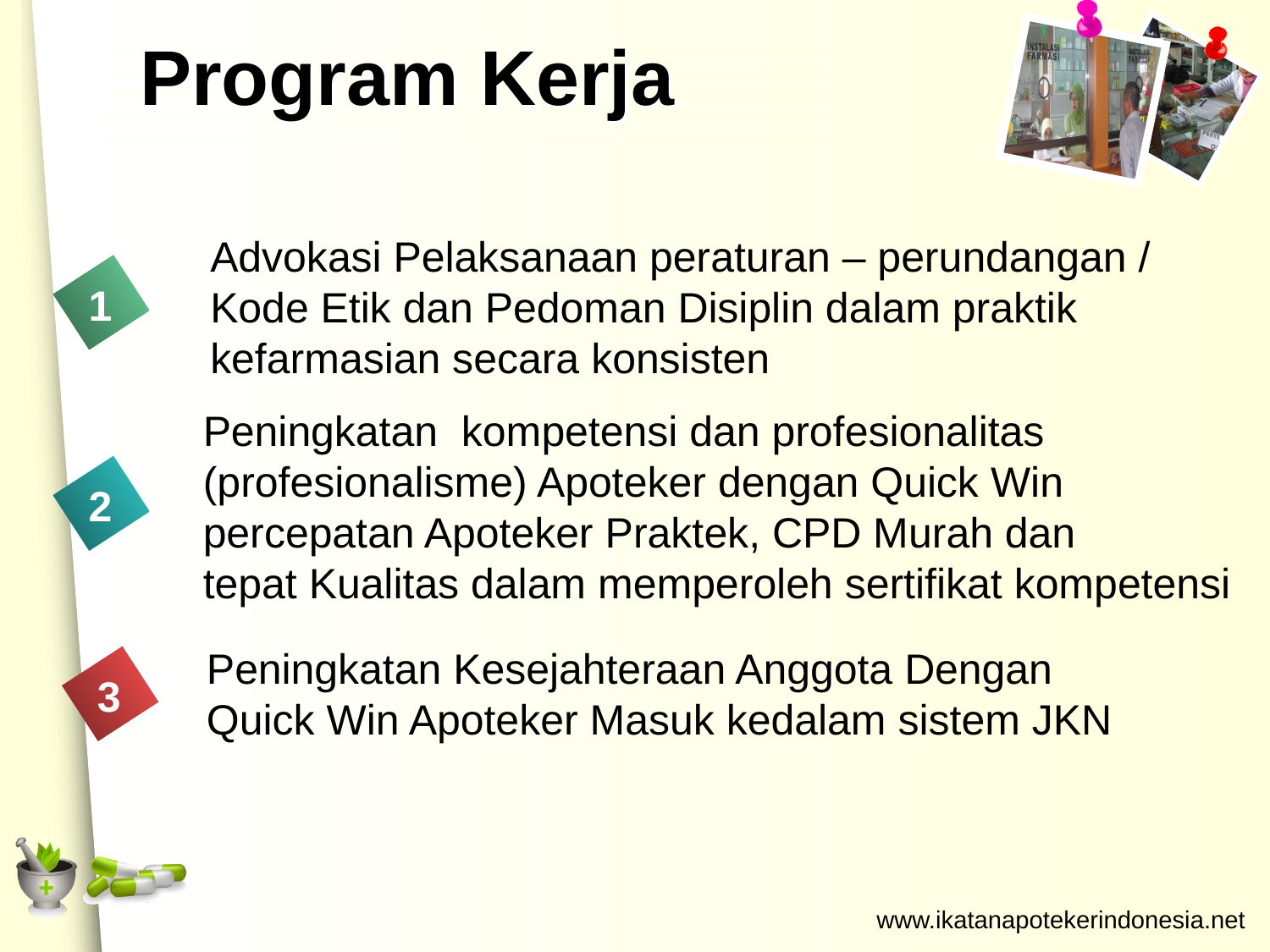

# Program Kerja
Advokasi Pelaksanaan peraturan – perundangan /
Kode Etik dan Pedoman Disiplin dalam praktik
kefarmasian secara konsisten

1
Peningkatan  kompetensi dan profesionalitas
(profesionalisme) Apoteker dengan Quick Win
percepatan Apoteker Praktek, CPD Murah dan
tepat Kualitas dalam memperoleh sertifikat kompetensi

2
Peningkatan Kesejahteraan Anggota Dengan
Quick Win Apoteker Masuk kedalam sistem JKN

3